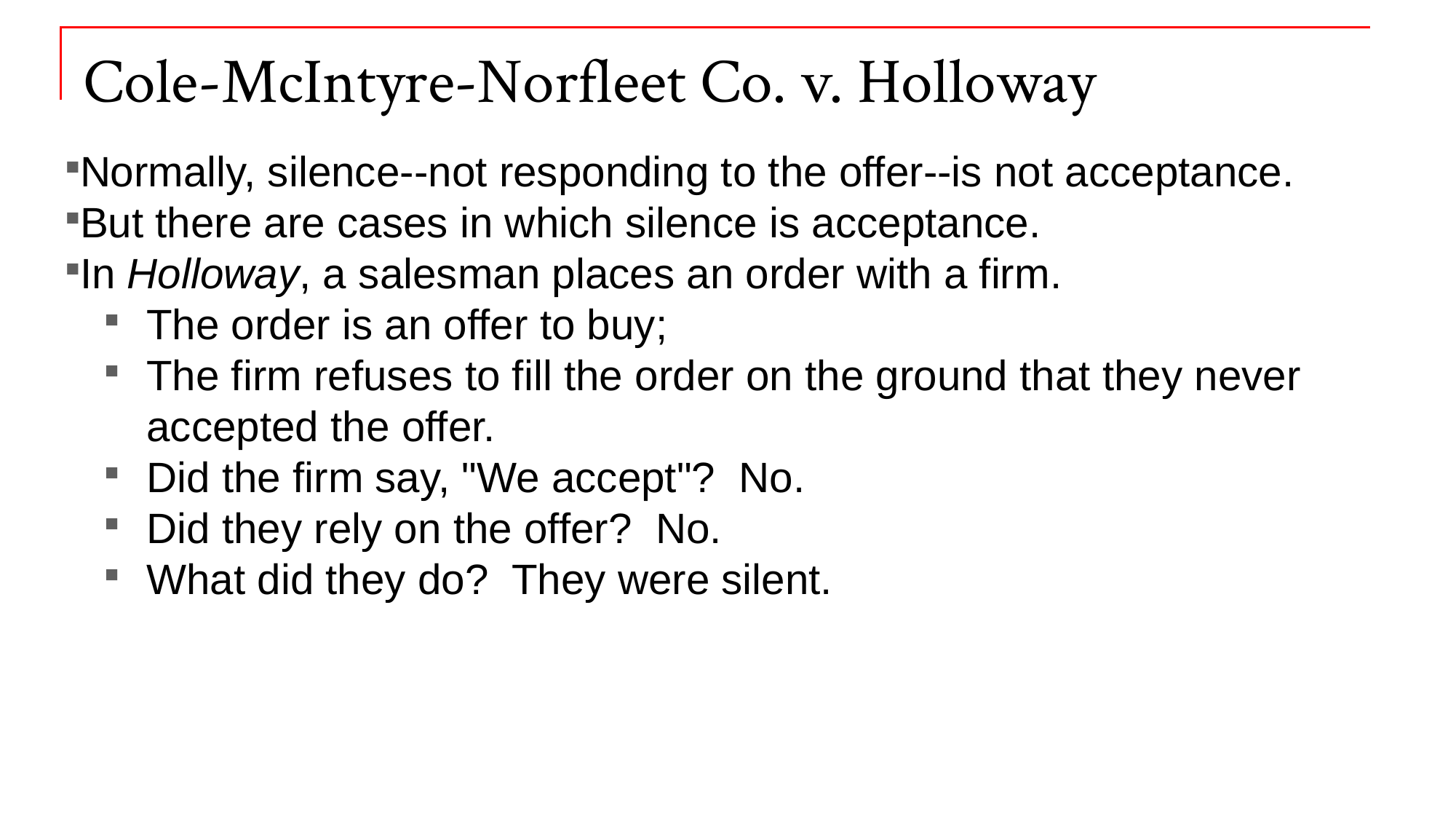

# Cole-McIntyre-Norfleet Co. v. Holloway
Normally, silence--not responding to the offer--is not acceptance.
But there are cases in which silence is acceptance.
In Holloway, a salesman places an order with a firm.
The order is an offer to buy;
The firm refuses to fill the order on the ground that they never accepted the offer.
Did the firm say, "We accept"?  No.
Did they rely on the offer?  No.
What did they do?  They were silent.